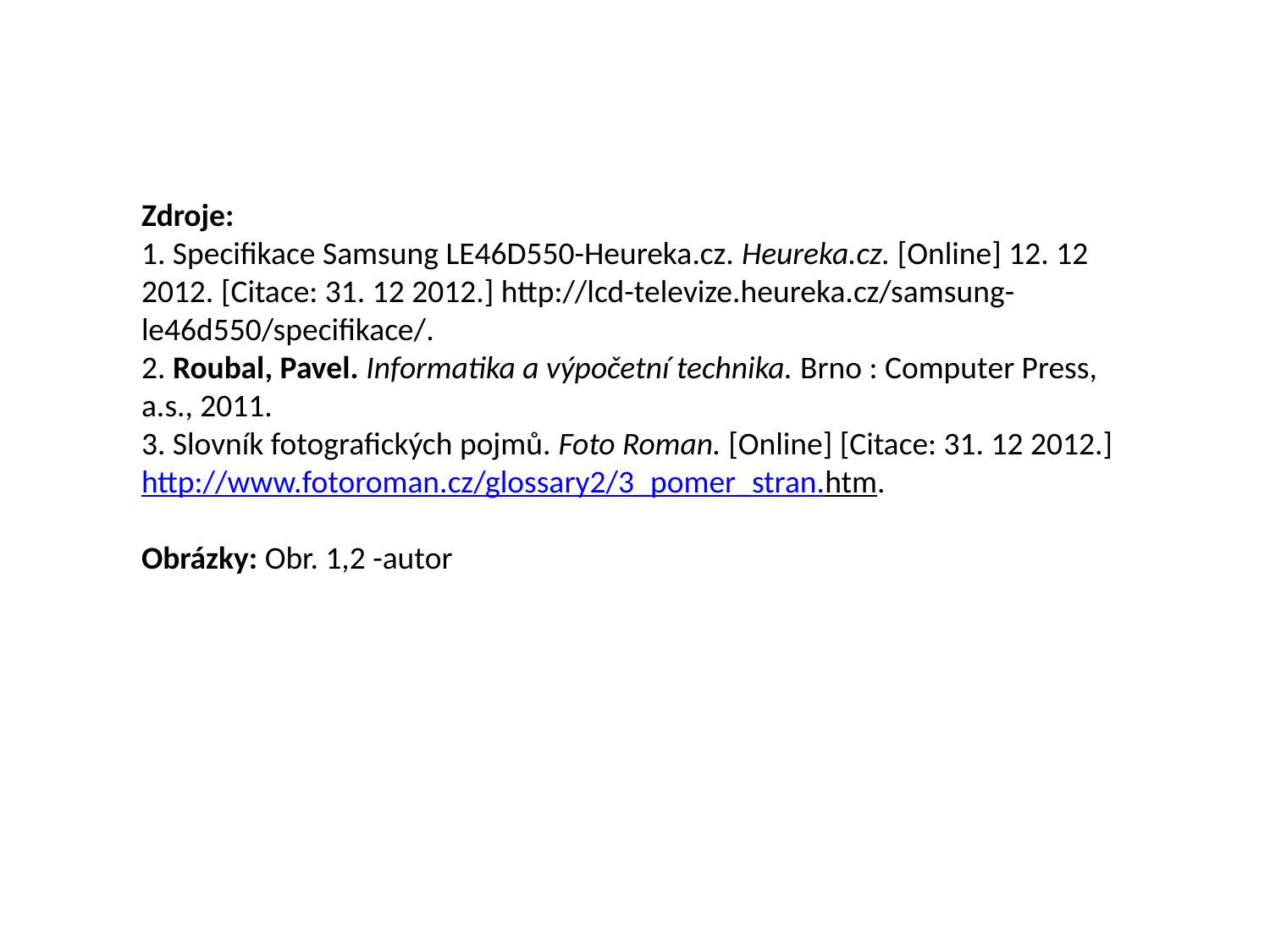

Zdroje:
1. Specifikace Samsung LE46D550-Heureka.cz. Heureka.cz. [Online] 12. 12 2012. [Citace: 31. 12 2012.] http://lcd-televize.heureka.cz/samsung-le46d550/specifikace/.
2. Roubal, Pavel. Informatika a výpočetní technika. Brno : Computer Press, a.s., 2011.
3. Slovník fotografických pojmů. Foto Roman. [Online] [Citace: 31. 12 2012.] http://www.fotoroman.cz/glossary2/3_pomer_stran.htm.

Obrázky: Obr. 1,2 -autor